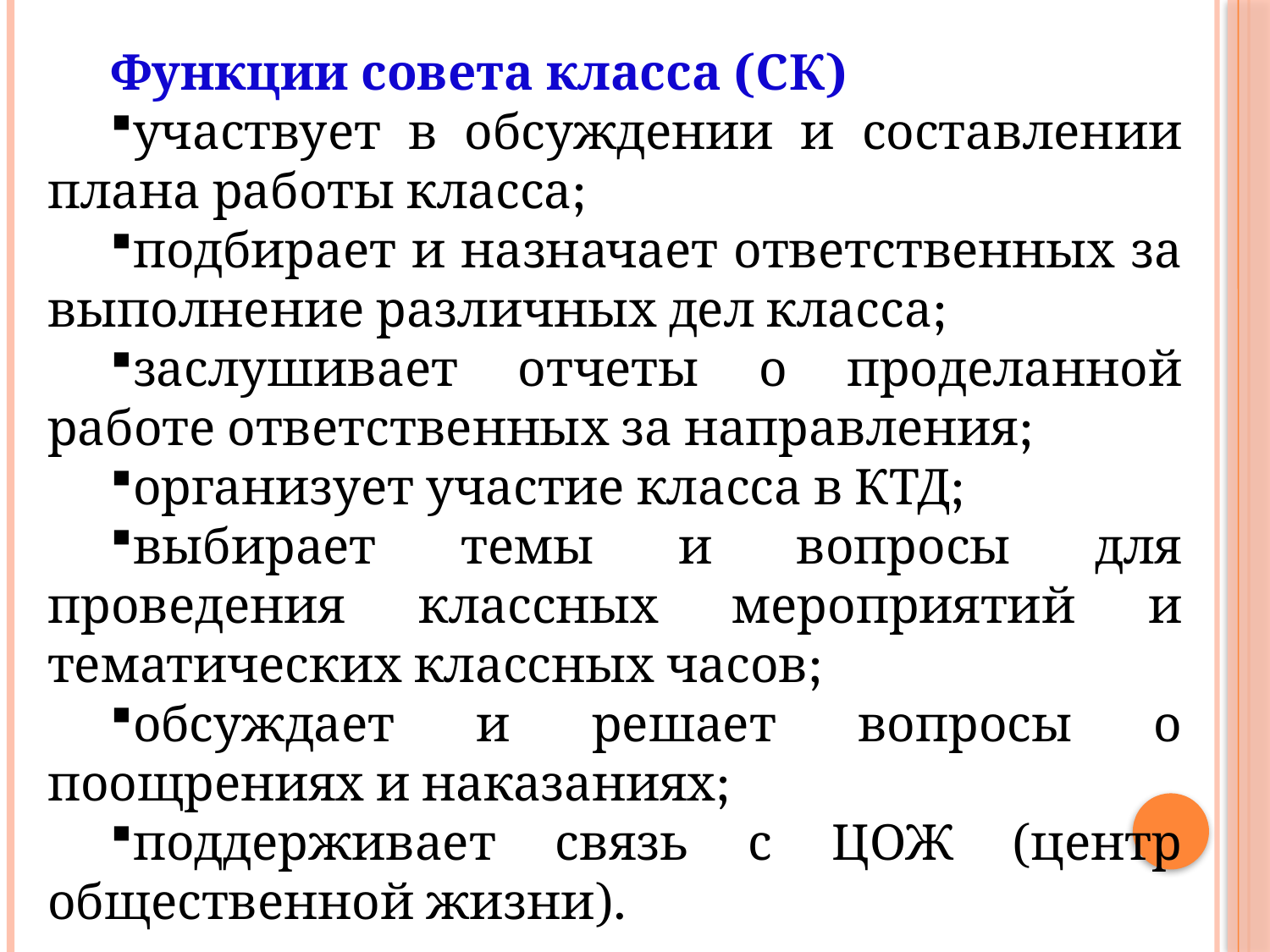

Функции совета класса (СК)
участвует в обсуждении и составлении плана работы класса;
подбирает и назначает ответственных за выполнение различных дел класса;
заслушивает отчеты о проделанной работе ответственных за направления;
организует участие класса в КТД;
выбирает темы и вопросы для проведения классных мероприятий и тематических классных часов;
обсуждает и решает вопросы о поощрениях и наказаниях;
поддерживает связь с ЦОЖ (центр общественной жизни).